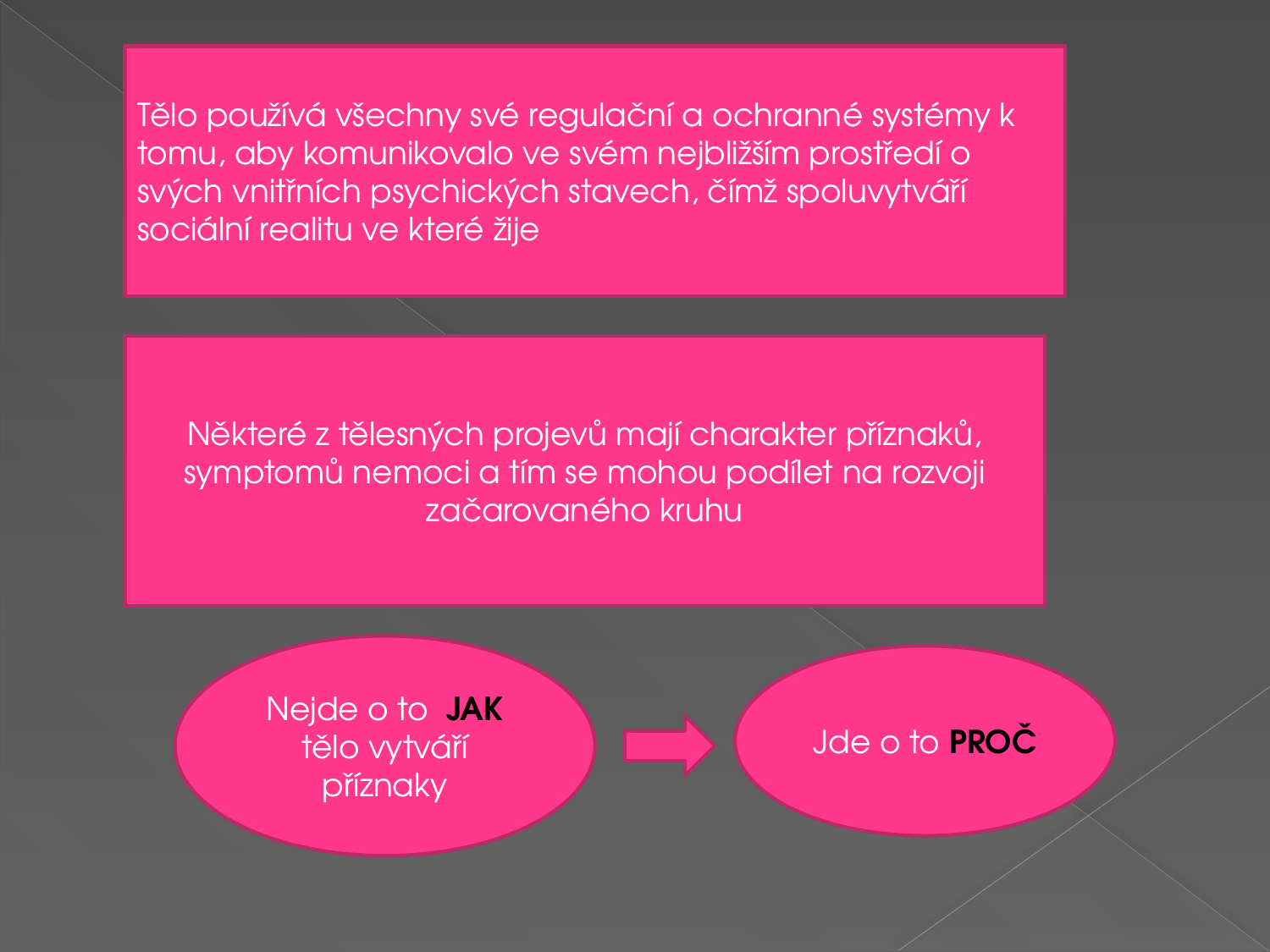

#
Tělo používá všechny své regulační a ochranné systémy k tomu, aby komunikovalo ve svém nejbližším prostředí o svých vnitřních psychických stavech, čímž spoluvytváří sociální realitu ve které žije

Některé z tělesných projevů mají charakter příznaků, symptomů nemoci a tím se mohou podílet na rozvoji začarovaného kruhu
Nejde o to  JAK tělo vytváří příznaky
Jde o to PROČ